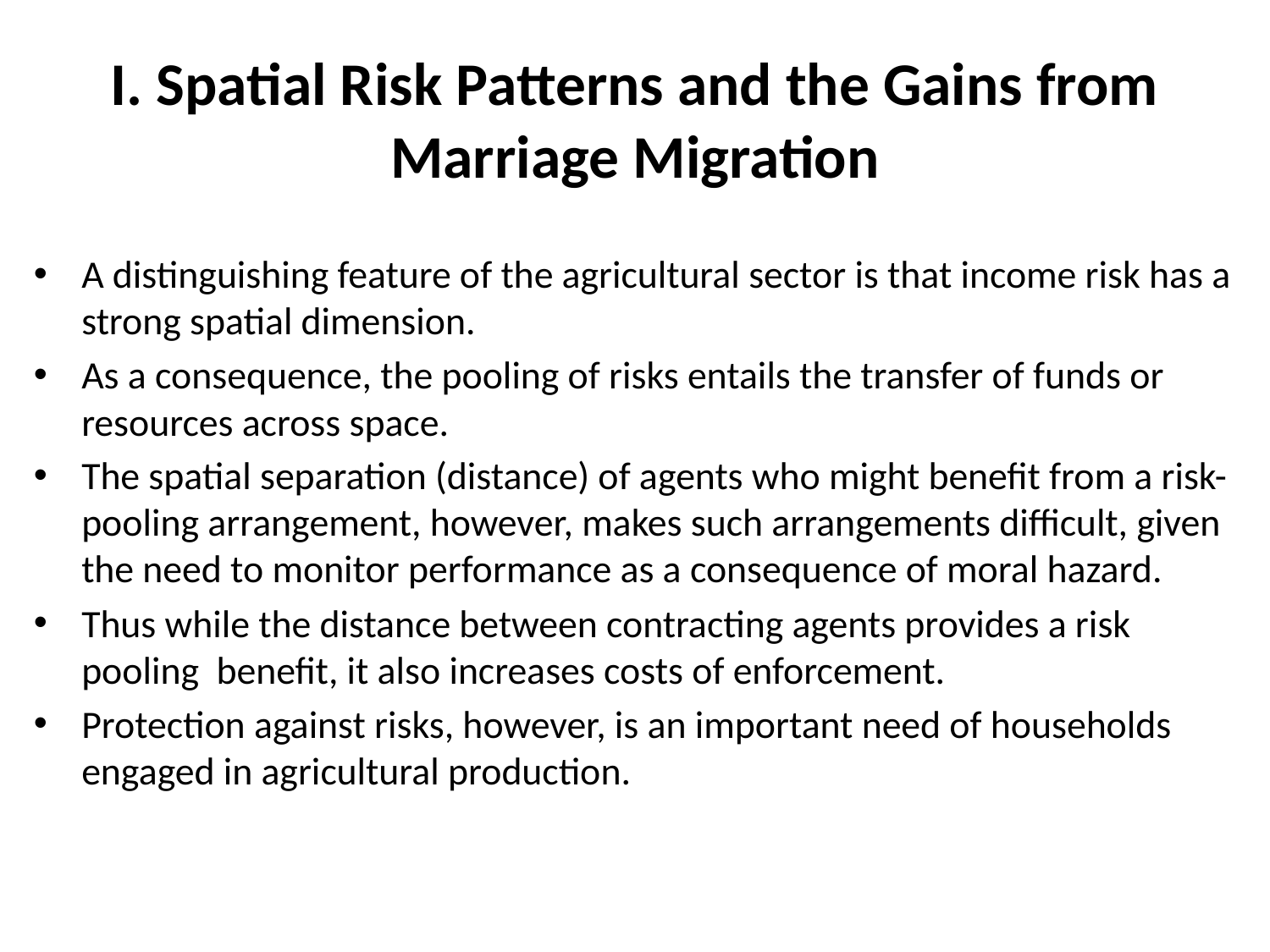

# I. Spatial Risk Patterns and the Gains from Marriage Migration
A distinguishing feature of the agricultural sector is that income risk has a strong spatial dimension.
As a consequence, the pooling of risks entails the transfer of funds or resources across space.
The spatial separation (distance) of agents who might benefit from a risk-pooling arrangement, however, makes such arrangements difficult, given the need to monitor performance as a consequence of moral hazard.
Thus while the distance between contracting agents provides a risk pooling  benefit, it also increases costs of enforcement.
Protection against risks, however, is an important need of households engaged in agricultural production.